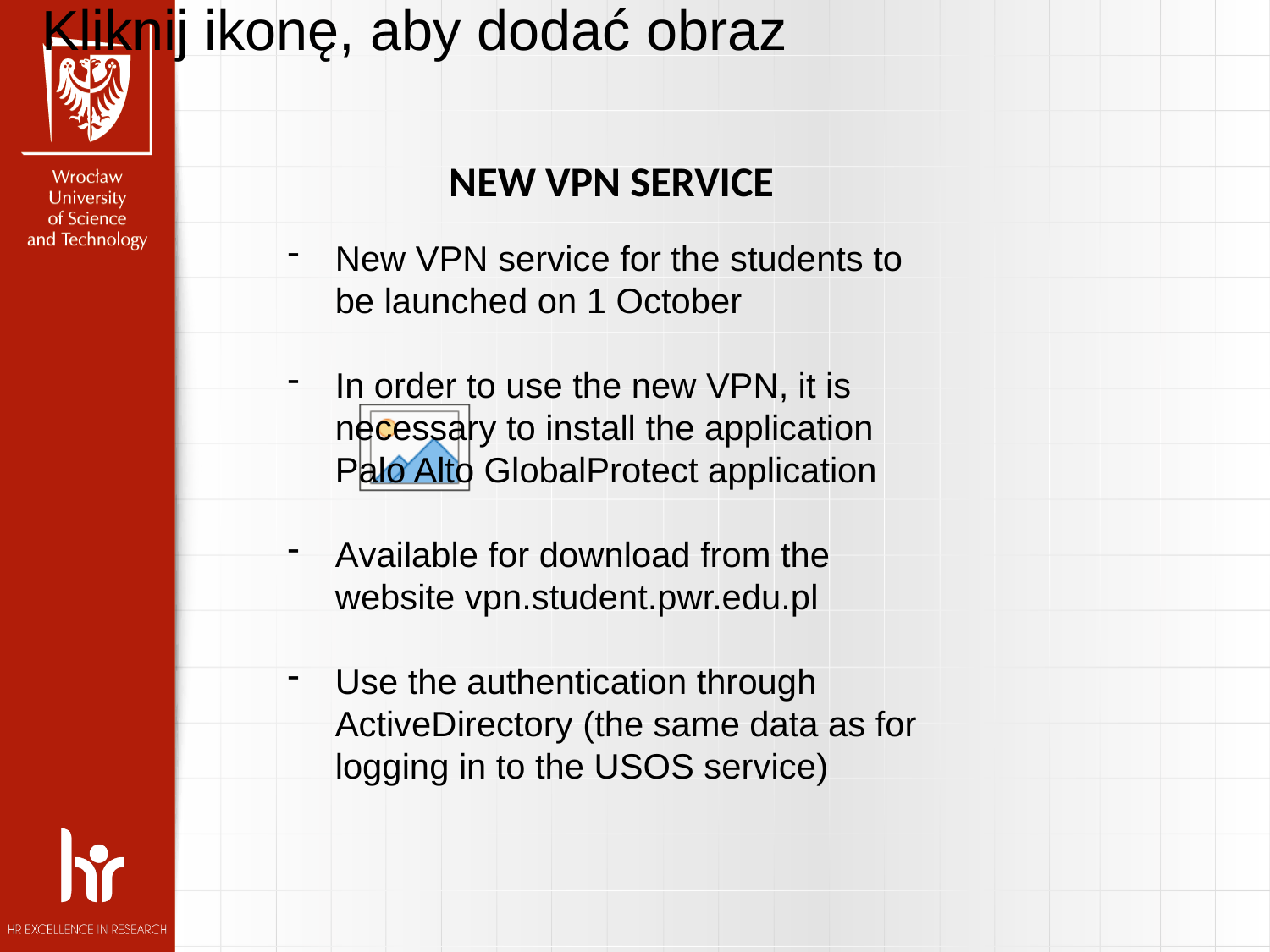

NEW VPN SERVICE
New VPN service for the students to be launched on 1 October

In order to use the new VPN, it is necessary to install the application Palo Alto GlobalProtect application

Available for download from the website vpn.student.pwr.edu.pl

Use the authentication through ActiveDirectory (the same data as for logging in to the USOS service)